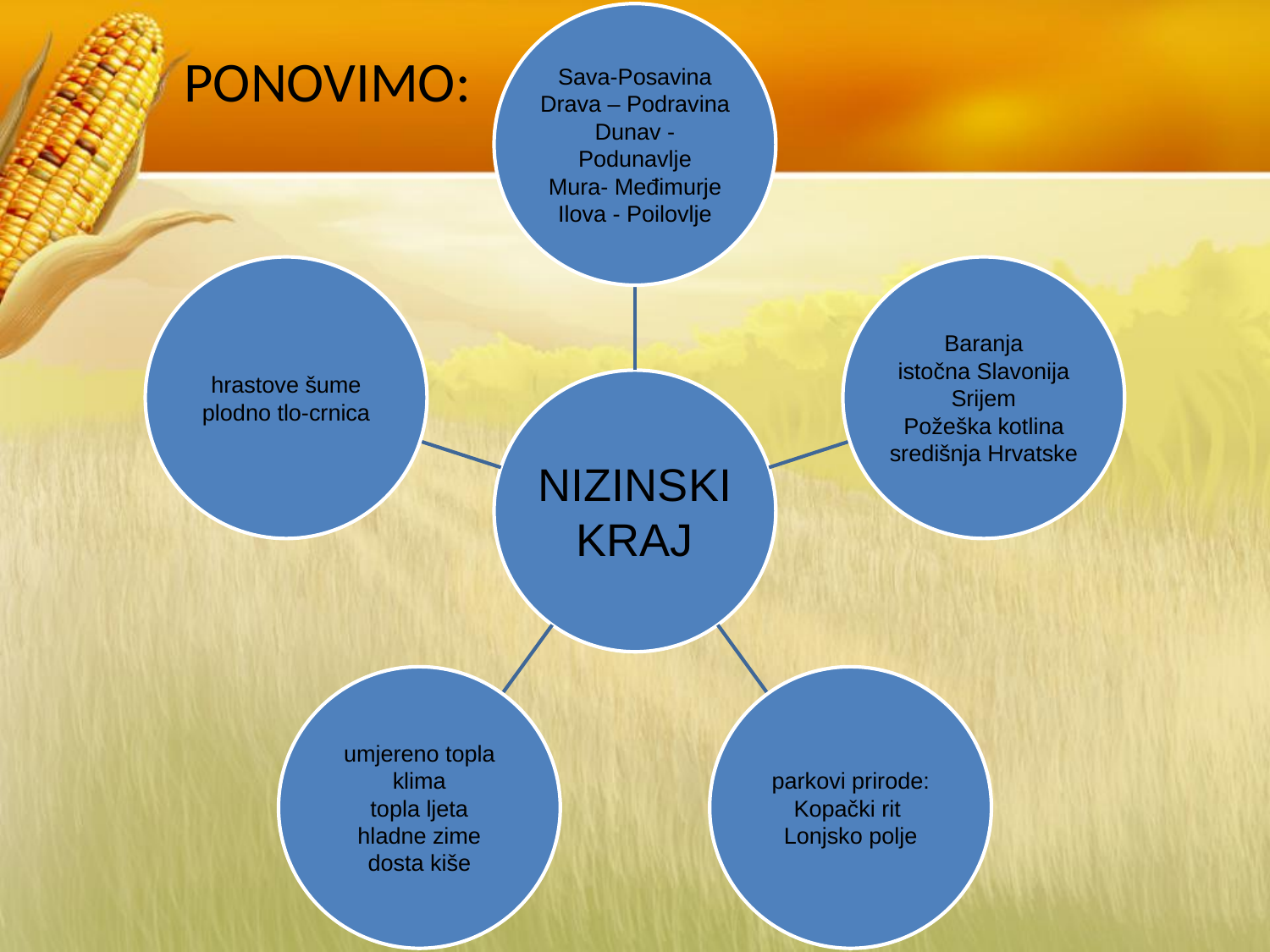

NIZINSKI KRAJ

Sava-Posavina
Drava – Podravina
Dunav - Podunavlje
Mura- Međimurje
Ilova - Poilovlje

Baranja
istočna Slavonija
Srijem
Požeška kotlina
središnja Hrvatske

parkovi prirode:
Kopački rit
Lonjsko polje

umjereno topla klima
topla ljeta
hladne zime
dosta kiše

hrastove šume
plodno tlo-crnica
# PONOVIMO: